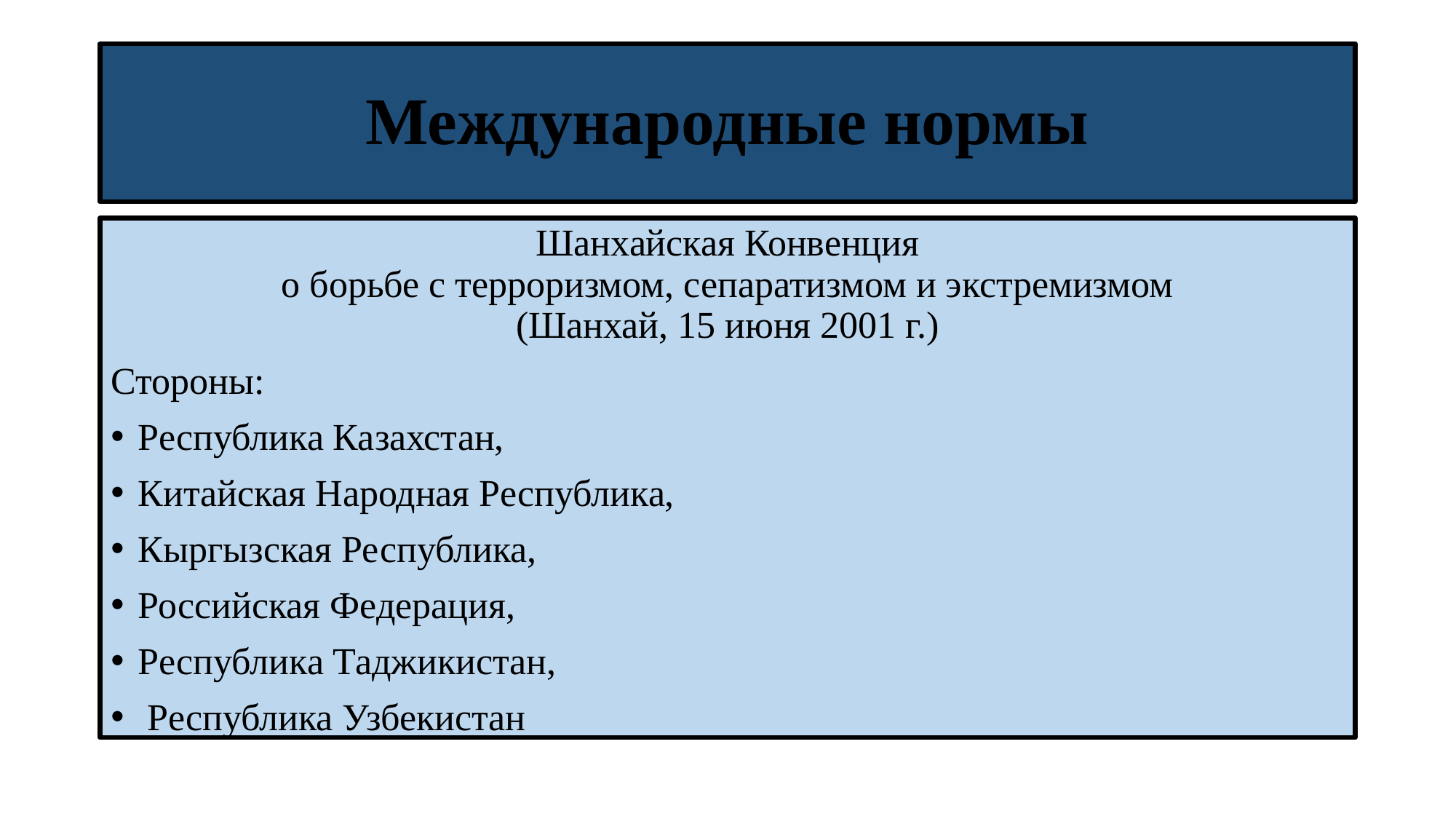

# Международные нормы
Шанхайская Конвенция
о борьбе с терроризмом, сепаратизмом и экстремизмом
(Шанхай, 15 июня 2001 г.)
Стороны:
Республика Казахстан,
Китайская Народная Республика,
Кыргызская Республика,
Российская Федерация,
Республика Таджикистан,
 Республика Узбекистан